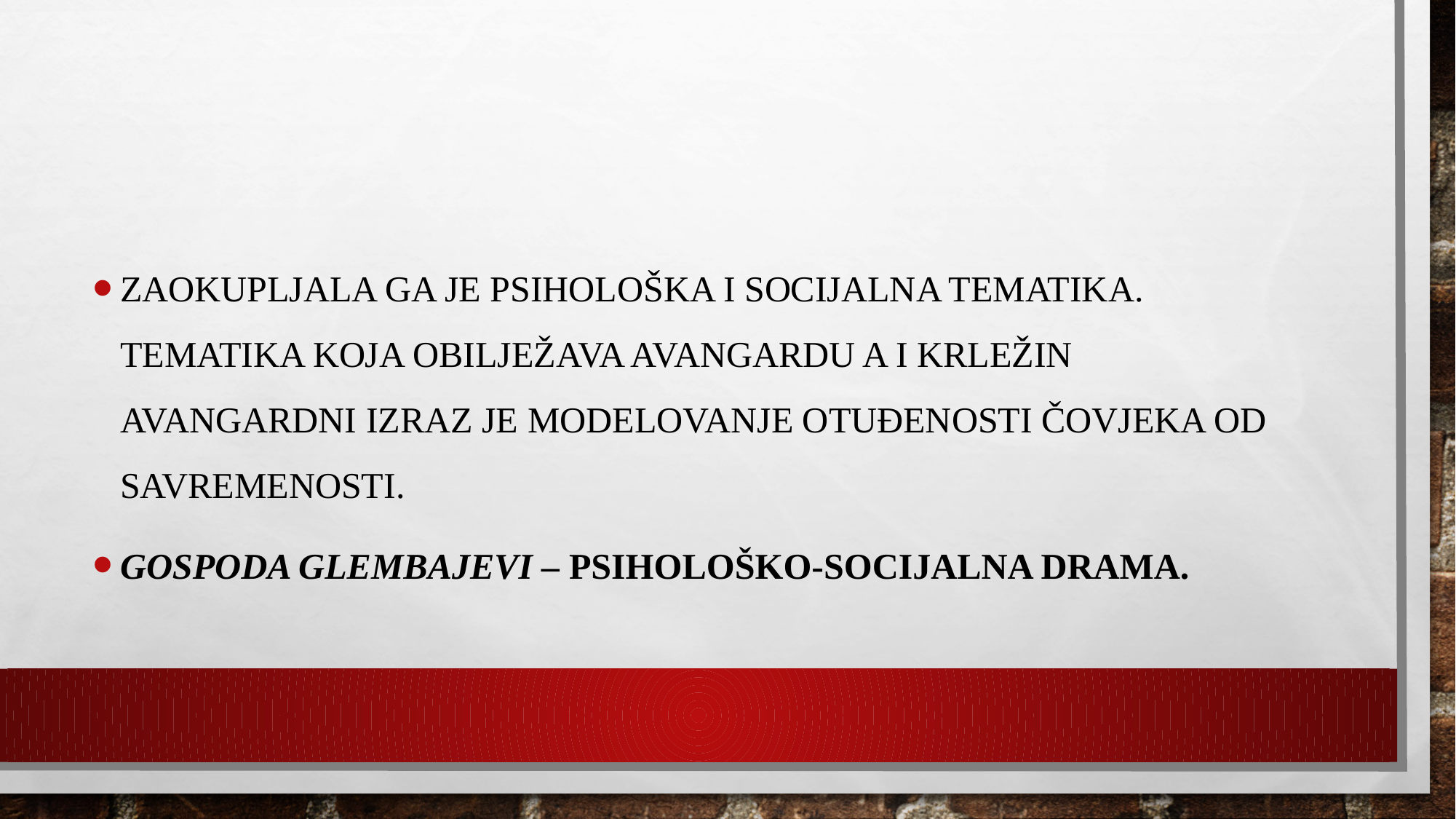

Zaokupljala ga je psihološka i socijalna tematika. Tematika koja obilježava avangardu a i Krležin avangardni izraz je modelovanje otuđenosti čovjeka od savremenosti.
Gospoda Glembajevi – psihološko-socijalna drama.